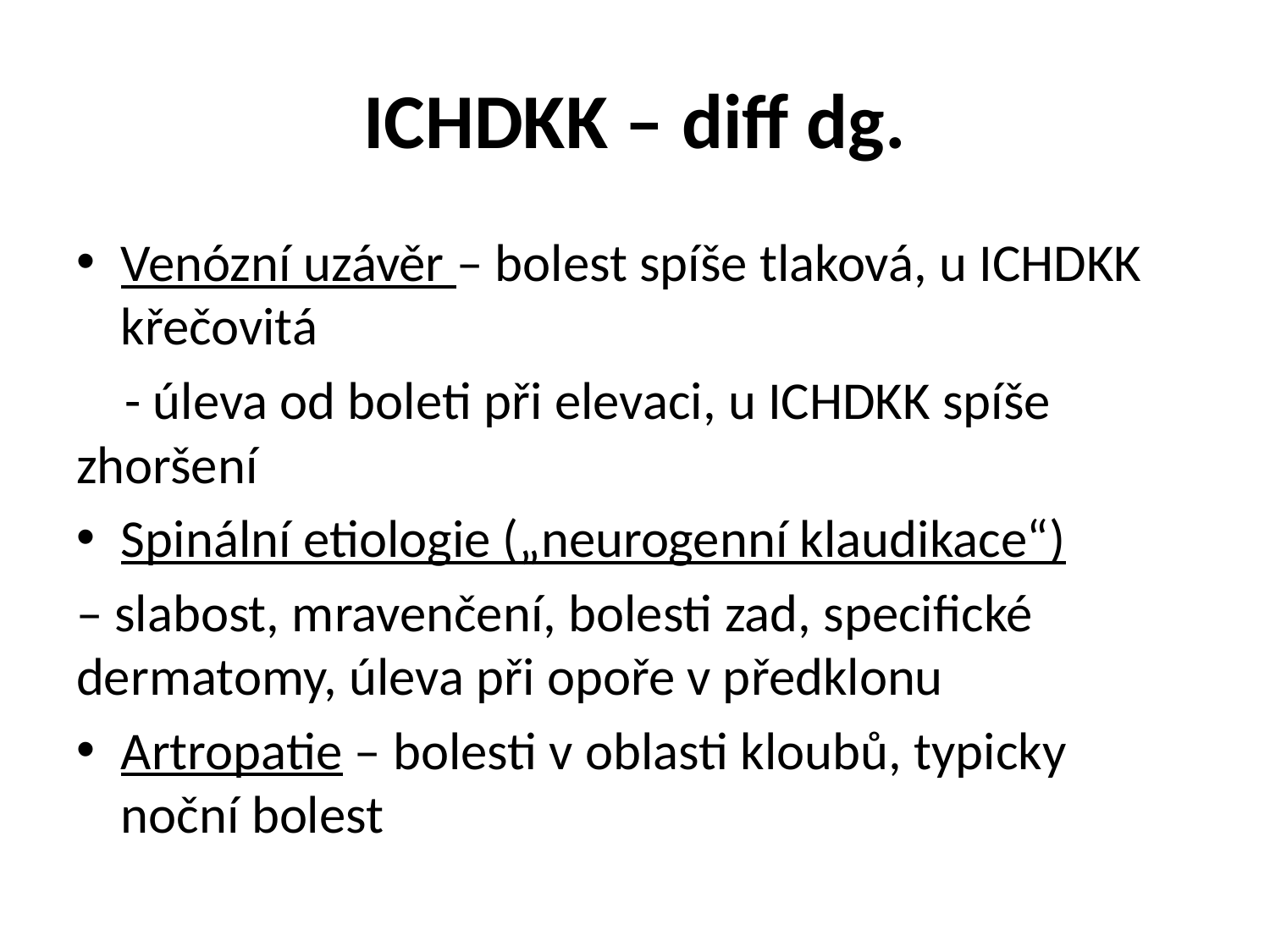

# ICHDKK – diff dg.
Venózní uzávěr – bolest spíše tlaková, u ICHDKK křečovitá
    - úleva od boleti při elevaci, u ICHDKK spíše         zhoršení
Spinální etiologie („neurogenní klaudikace“)
– slabost, mravenčení, bolesti zad, specifické dermatomy, úleva při opoře v předklonu
Artropatie – bolesti v oblasti kloubů, typicky noční bolest